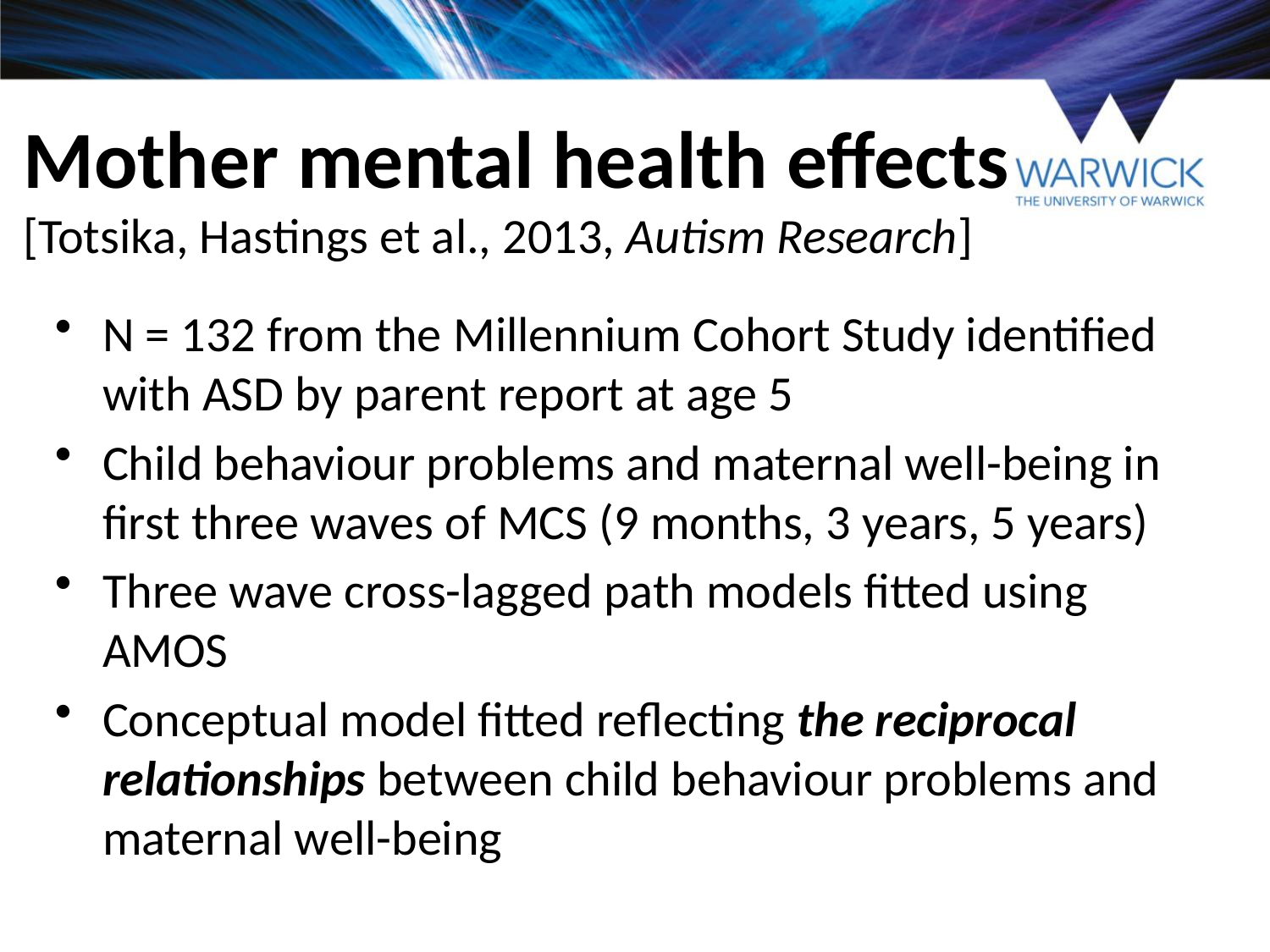

Mother mental health effects
[Totsika, Hastings et al., 2013, Autism Research]
N = 132 from the Millennium Cohort Study identified with ASD by parent report at age 5
Child behaviour problems and maternal well-being in first three waves of MCS (9 months, 3 years, 5 years)
Three wave cross-lagged path models fitted using AMOS
Conceptual model fitted reflecting the reciprocal relationships between child behaviour problems and maternal well-being